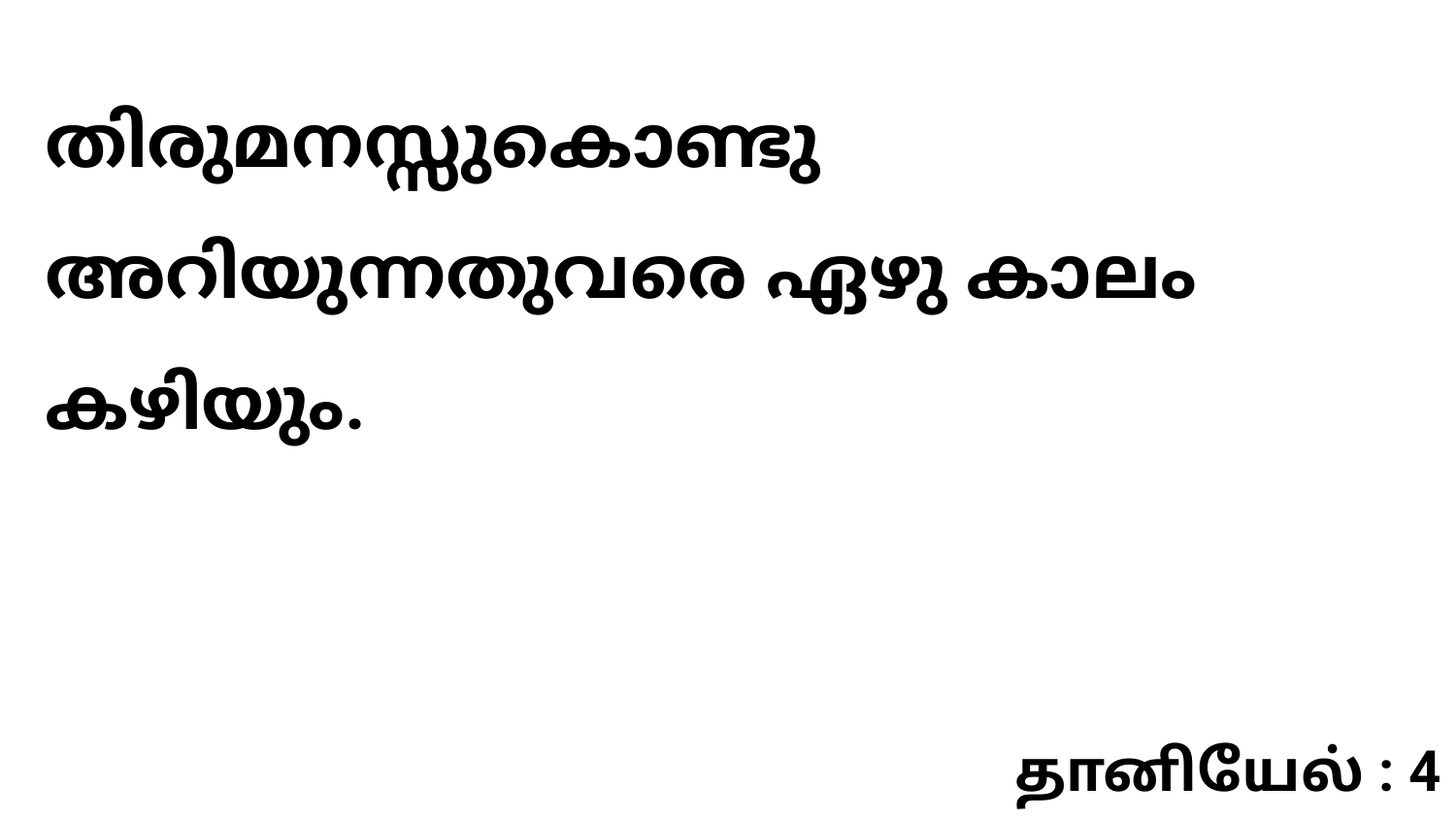

തിരുമനസ്സുകൊണ്ടു അറിയുന്നതുവരെ ഏഴു കാലം കഴിയും.
தானியேல் : 4